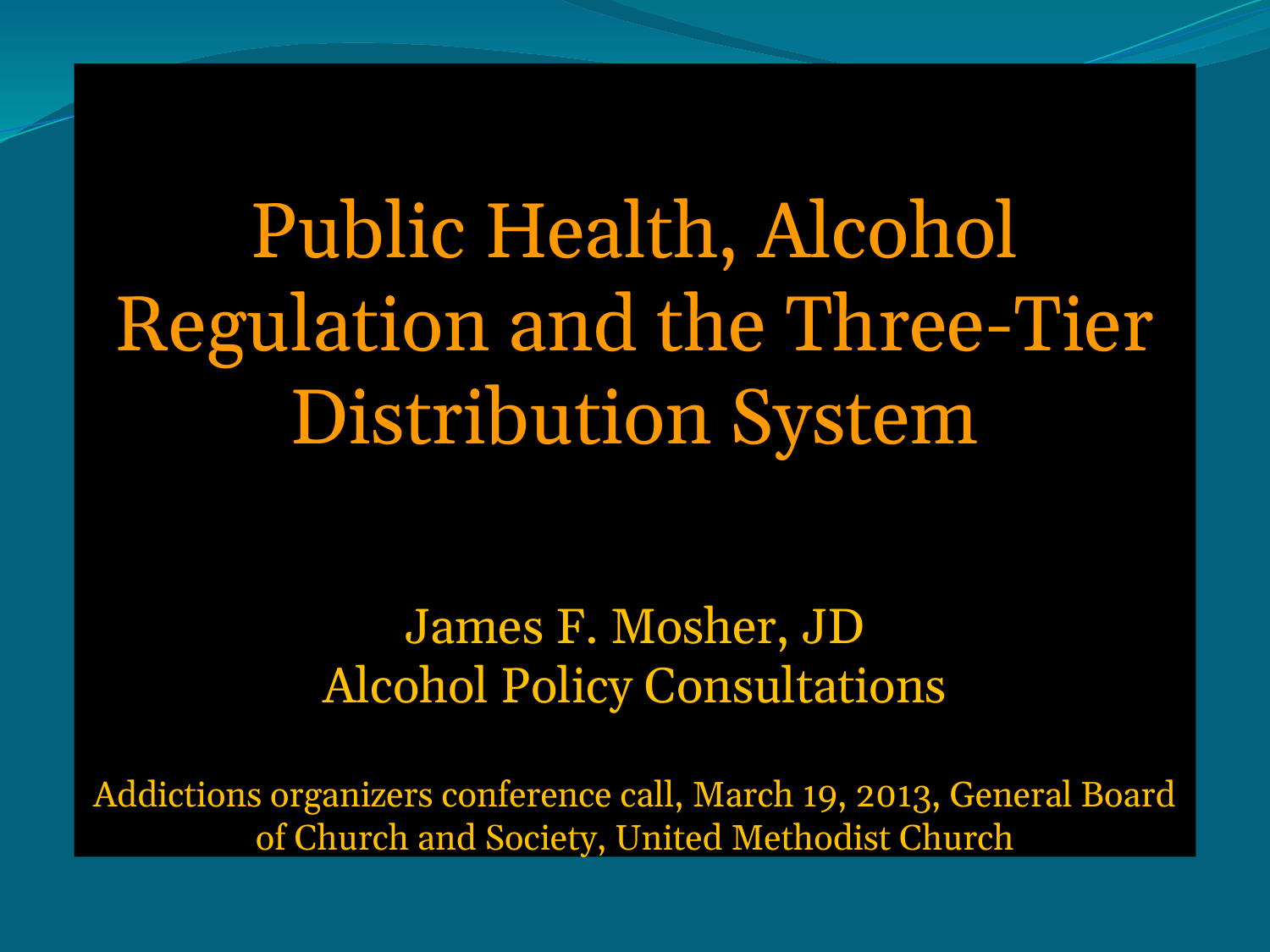

# Public Health, Alcohol Regulation and the Three-Tier Distribution System James F. Mosher, JD Alcohol Policy Consultations Addictions organizers conference call, March 19, 2013, General Board of Church and Society, United Methodist Church